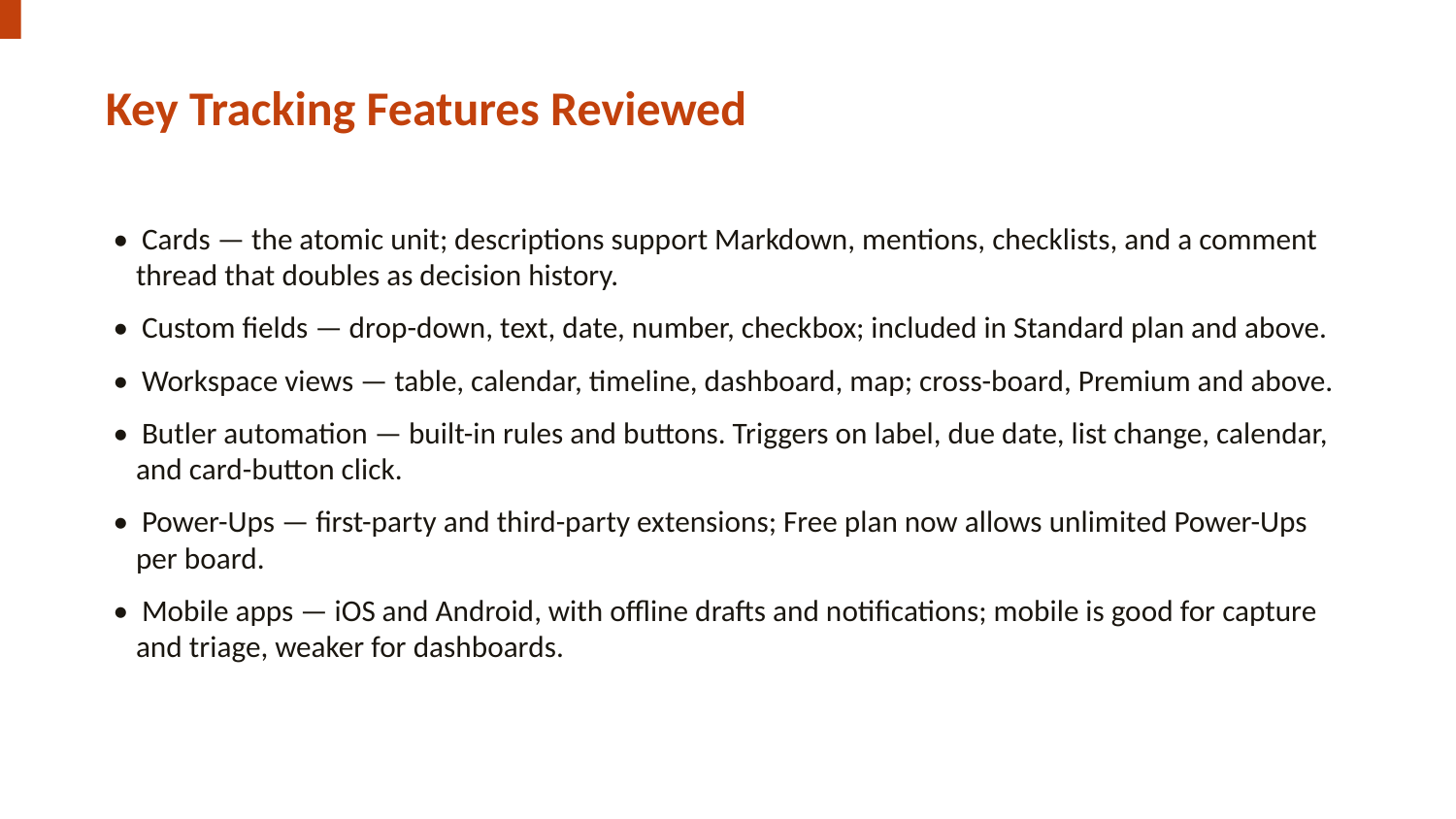

Key Tracking Features Reviewed
•  Cards — the atomic unit; descriptions support Markdown, mentions, checklists, and a comment thread that doubles as decision history.
•  Custom fields — drop-down, text, date, number, checkbox; included in Standard plan and above.
•  Workspace views — table, calendar, timeline, dashboard, map; cross-board, Premium and above.
•  Butler automation — built-in rules and buttons. Triggers on label, due date, list change, calendar, and card-button click.
•  Power-Ups — first-party and third-party extensions; Free plan now allows unlimited Power-Ups per board.
•  Mobile apps — iOS and Android, with offline drafts and notifications; mobile is good for capture and triage, weaker for dashboards.